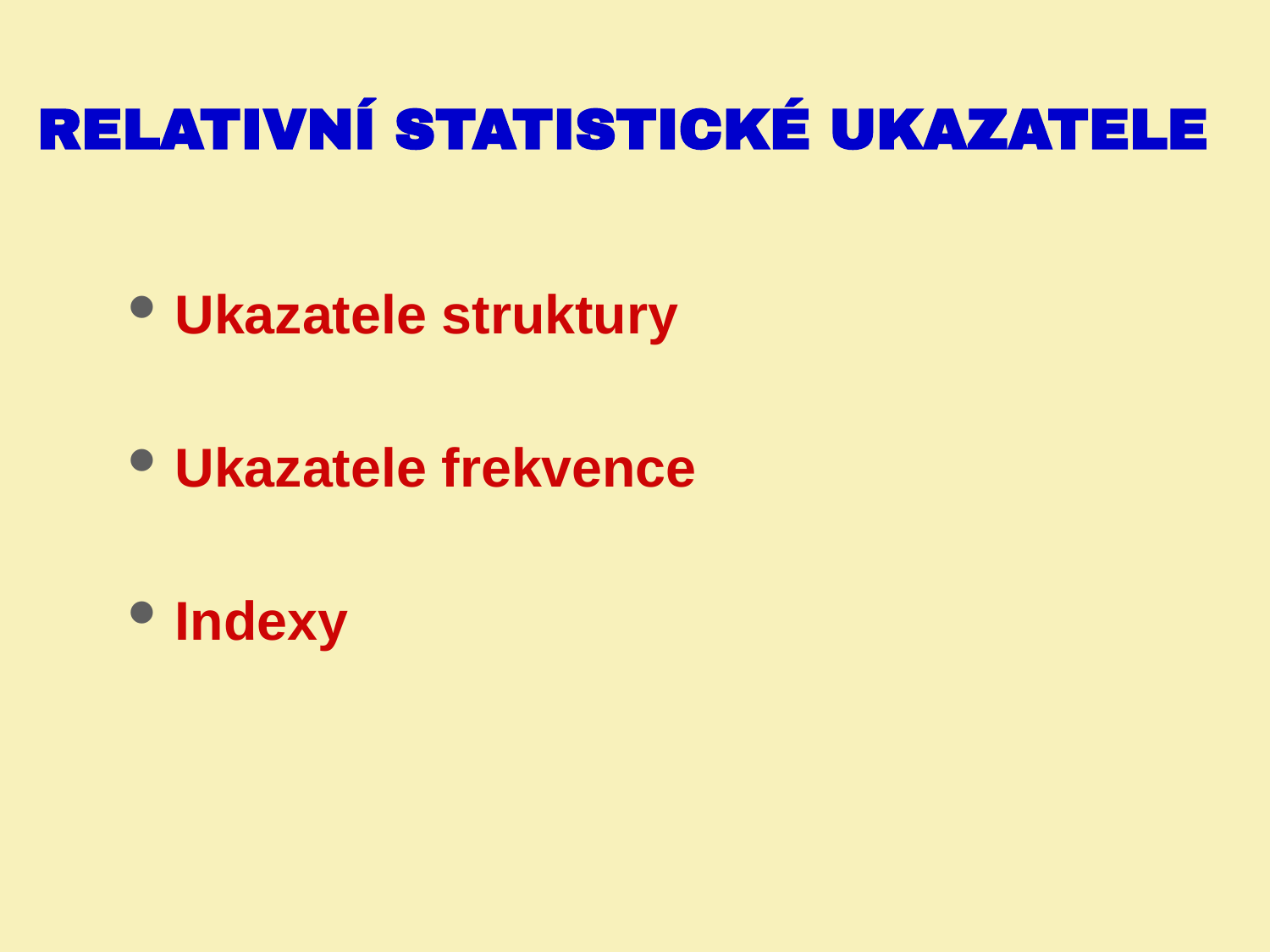

# Relativní statistické ukazatele

Ukazatele struktury

Ukazatele frekvence

Indexy